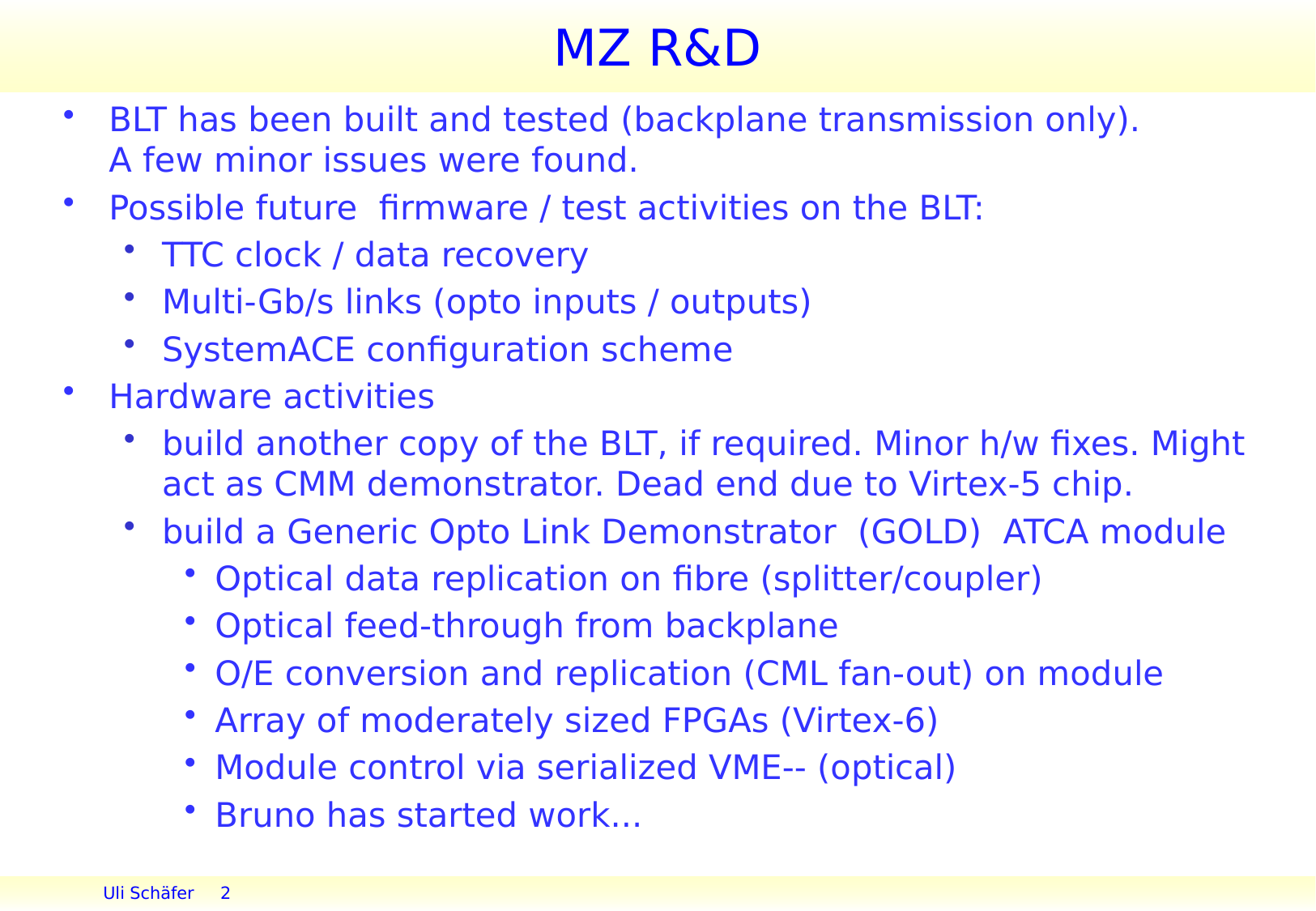

# MZ R&D
BLT has been built and tested (backplane transmission only).
A few minor issues were found.
Possible future  firmware / test activities on the BLT:
TTC clock / data recovery
Multi-Gb/s links (opto inputs / outputs)
SystemACE configuration scheme
Hardware activities
build another copy of the BLT, if required. Minor h/w fixes. Might act as CMM demonstrator. Dead end due to Virtex-5 chip.
build a Generic Opto Link Demonstrator  (GOLD)  ATCA module
Optical data replication on fibre (splitter/coupler)
Optical feed-through from backplane
O/E conversion and replication (CML fan-out) on module
Array of moderately sized FPGAs (Virtex-6)
Module control via serialized VME-- (optical)
Bruno has started work...